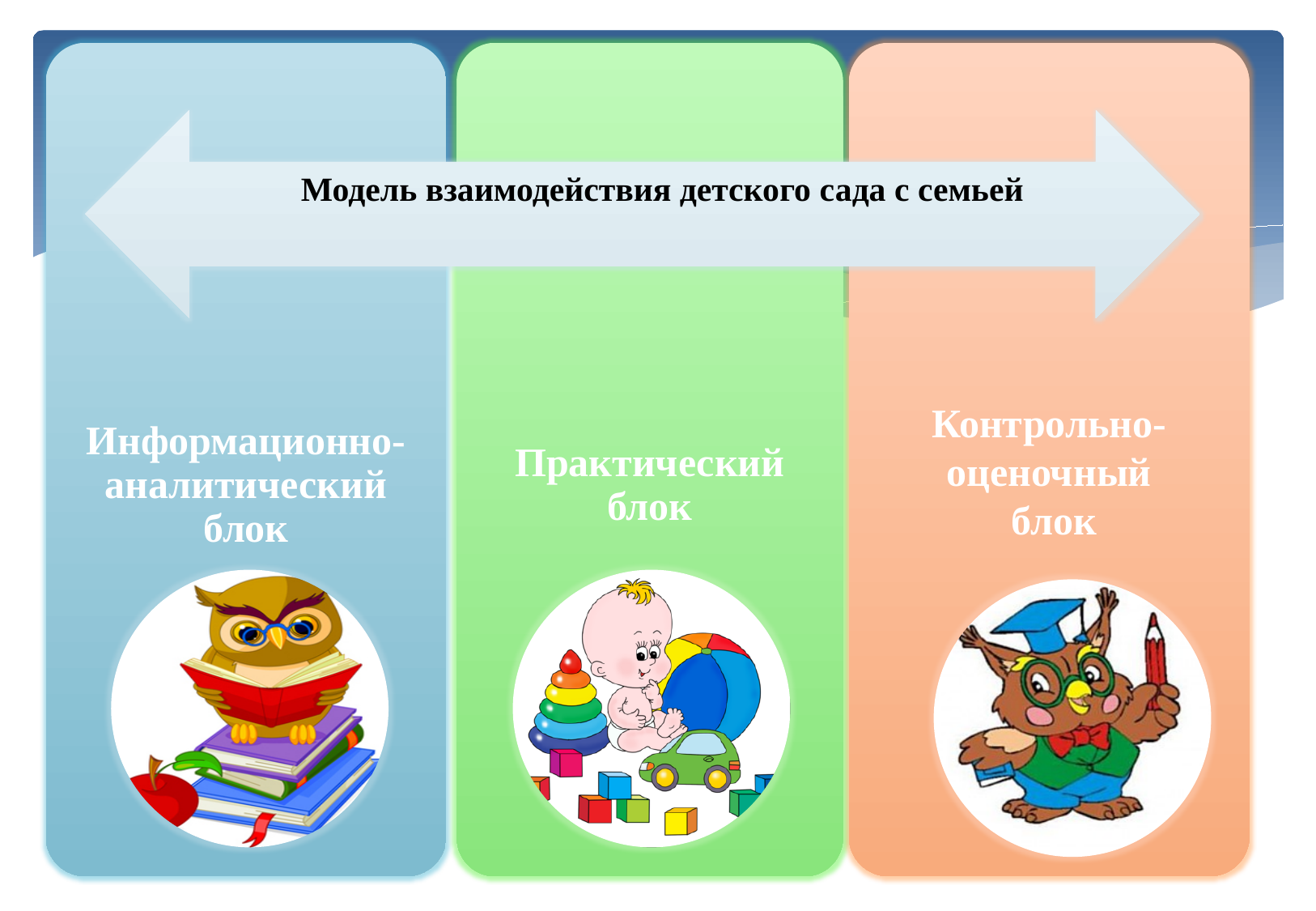

Информационно-аналитический блок

Практический блок

Контрольно-оценочный
 блок

Модель взаимодействия детского сада с семьей